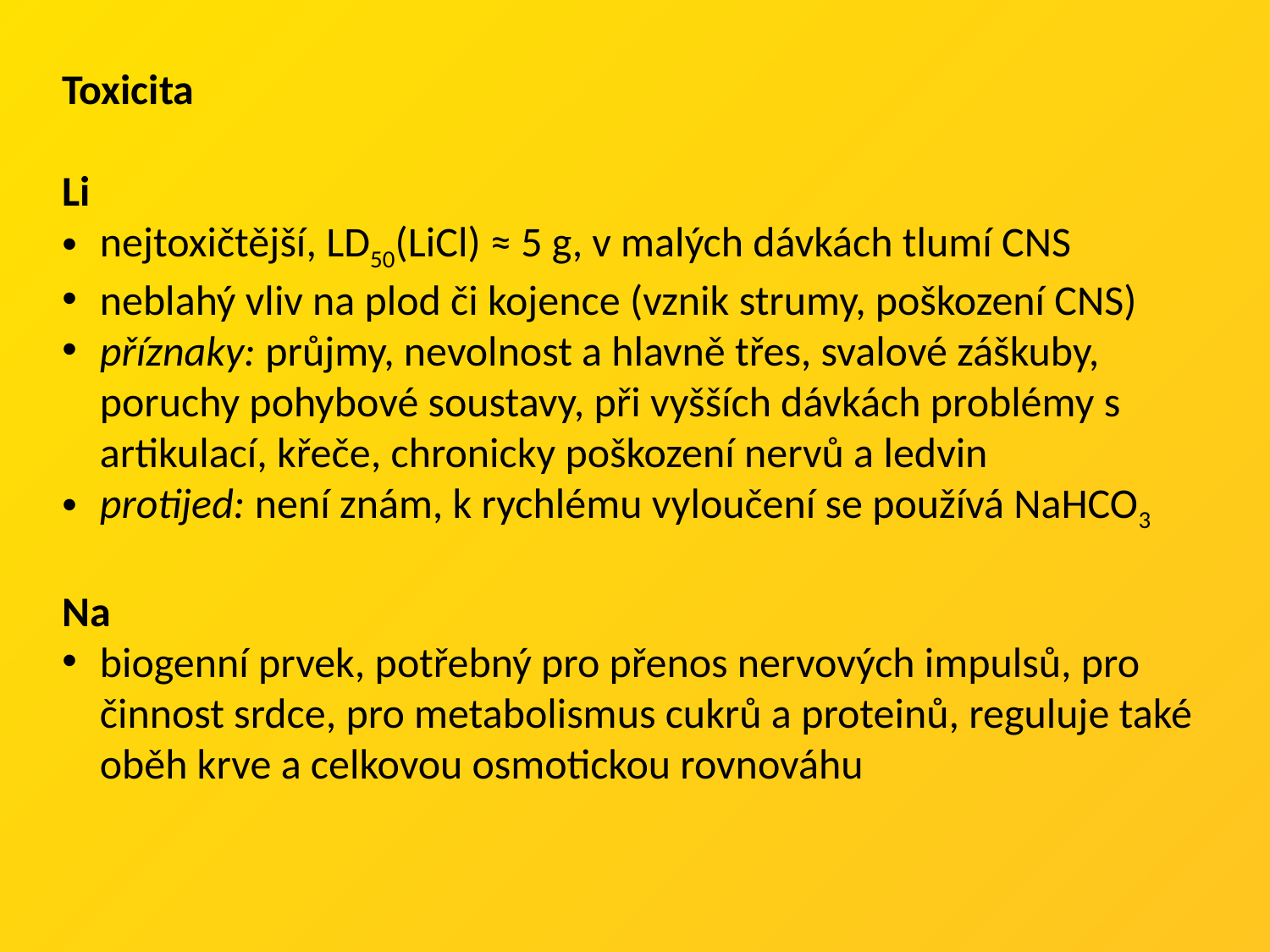

Toxicita

Li
nejtoxičtější, LD50(LiCl) ≈ 5 g, v malých dávkách tlumí CNS
neblahý vliv na plod či kojence (vznik strumy, poškození CNS)
příznaky: průjmy, nevolnost a hlavně třes, svalové záškuby, poruchy pohybové soustavy, při vyšších dávkách problémy s artikulací, křeče, chronicky poškození nervů a ledvin
protijed: není znám, k rychlému vyloučení se používá NaHCO3

Na
biogenní prvek, potřebný pro přenos nervových impulsů, pro činnost srdce, pro metabolismus cukrů a proteinů, reguluje také oběh krve a celkovou osmotickou rovnováhu